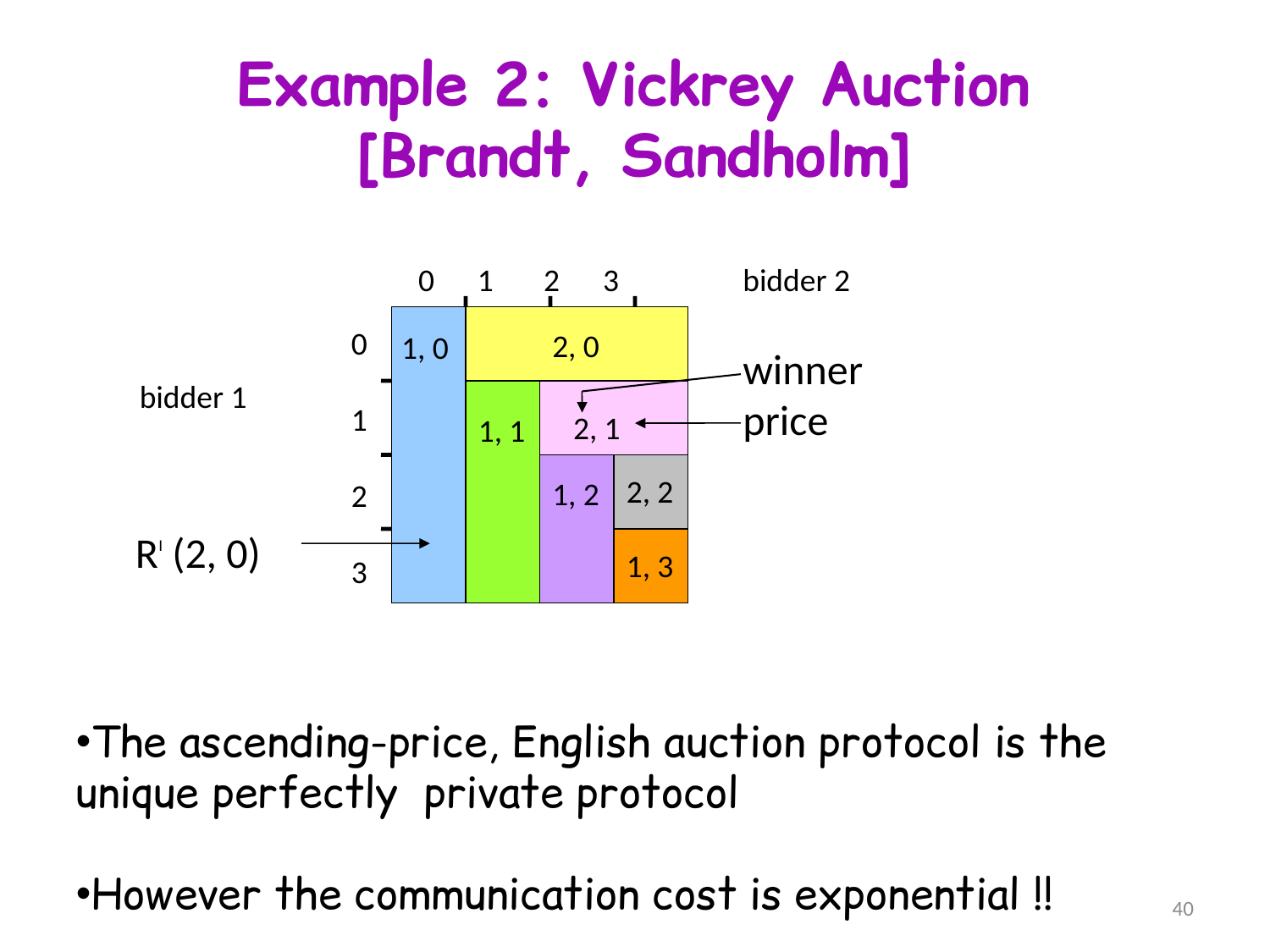

# Example 2: Vickrey Auction [Brandt, Sandholm]
  0      1       2      3
bidder 2

0

1

2

3
2, 0
1, 0
winner
price
bidder 1

2, 1
1, 1

2, 2
1, 2
RI (2, 0)

1, 3

The ascending-price, English auction protocol is the  unique perfectly  private protocol

However the communication cost is exponential !!
40